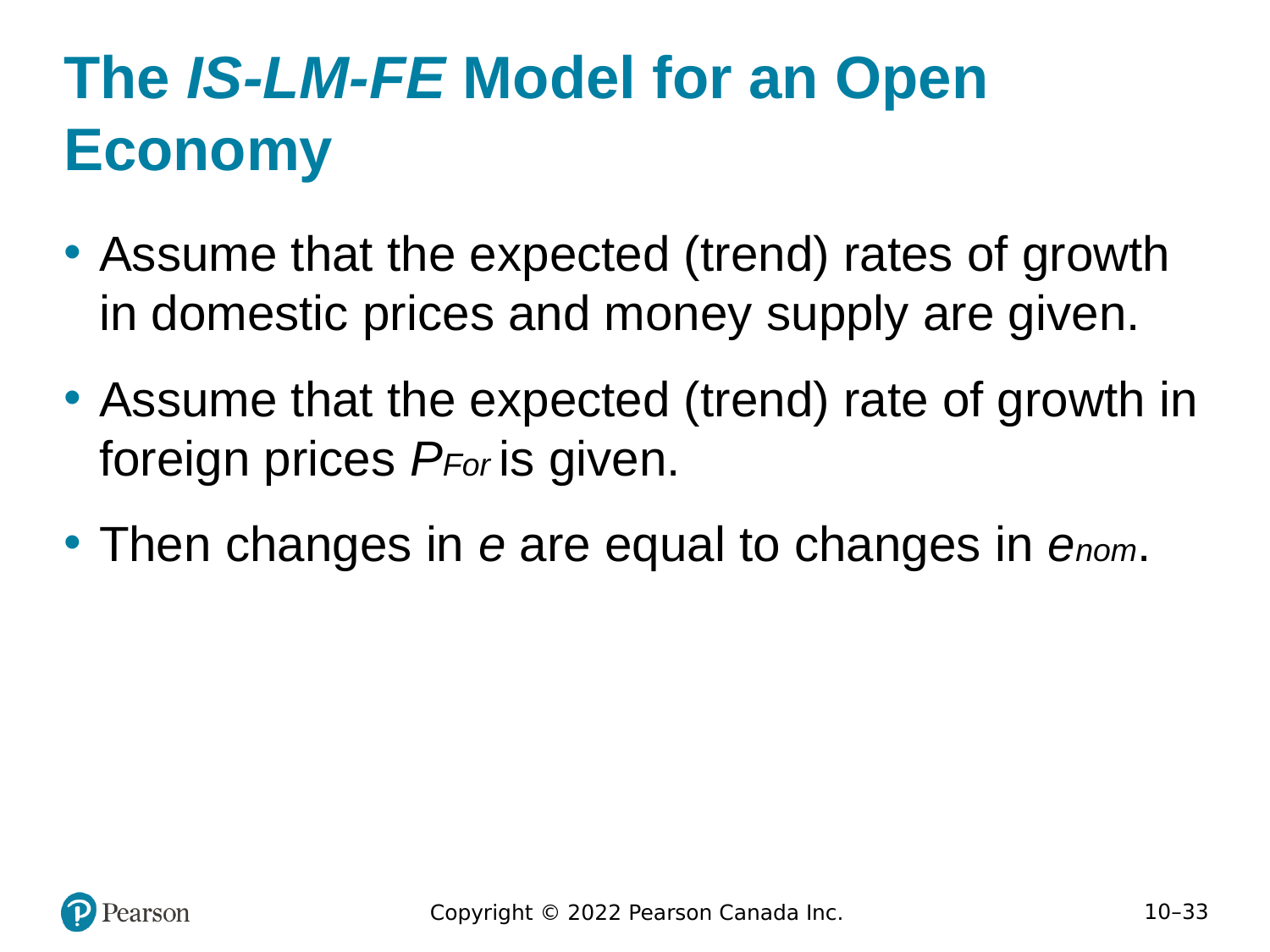

# The IS-LM-FE Model for an Open Economy
Assume that the expected (trend) rates of growth in domestic prices and money supply are given.
Assume that the expected (trend) rate of growth in foreign prices PFor is given.
Then changes in e are equal to changes in enom.